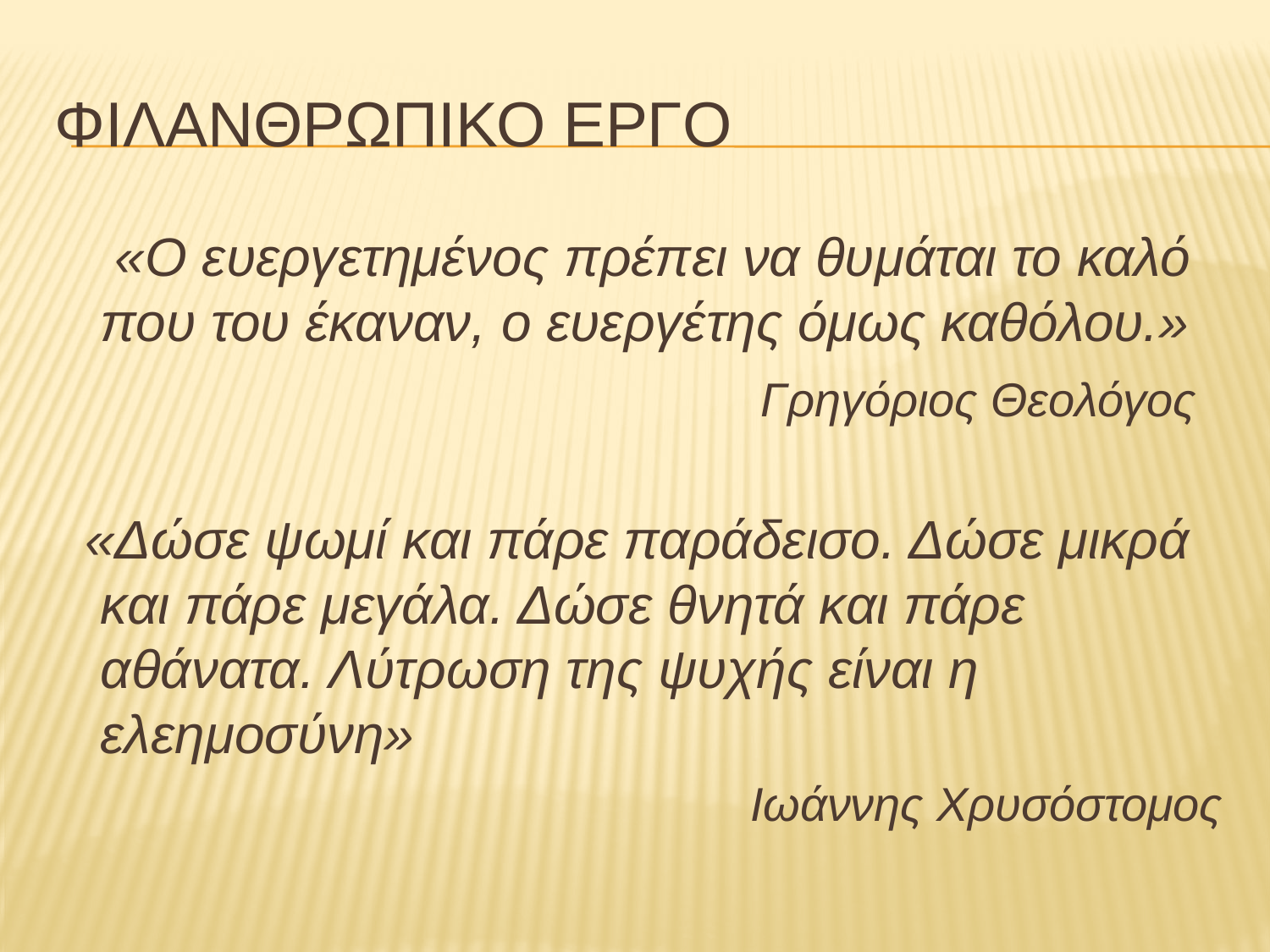

# Φιλανθρωπικο εργο
    «Ο ευεργετημένος πρέπει να θυμάται το καλό που του έκαναν, ο ευεργέτης όμως καθόλου.»
                                               Γρηγόριος Θεολόγος

  «Δώσε ψωμί και πάρε παράδεισο. Δώσε μικρά και πάρε μεγάλα. Δώσε θνητά και πάρε αθάνατα. Λύτρωση της ψυχής είναι η ελεημοσύνη»
                                                     Ιωάννης Χρυσόστομος